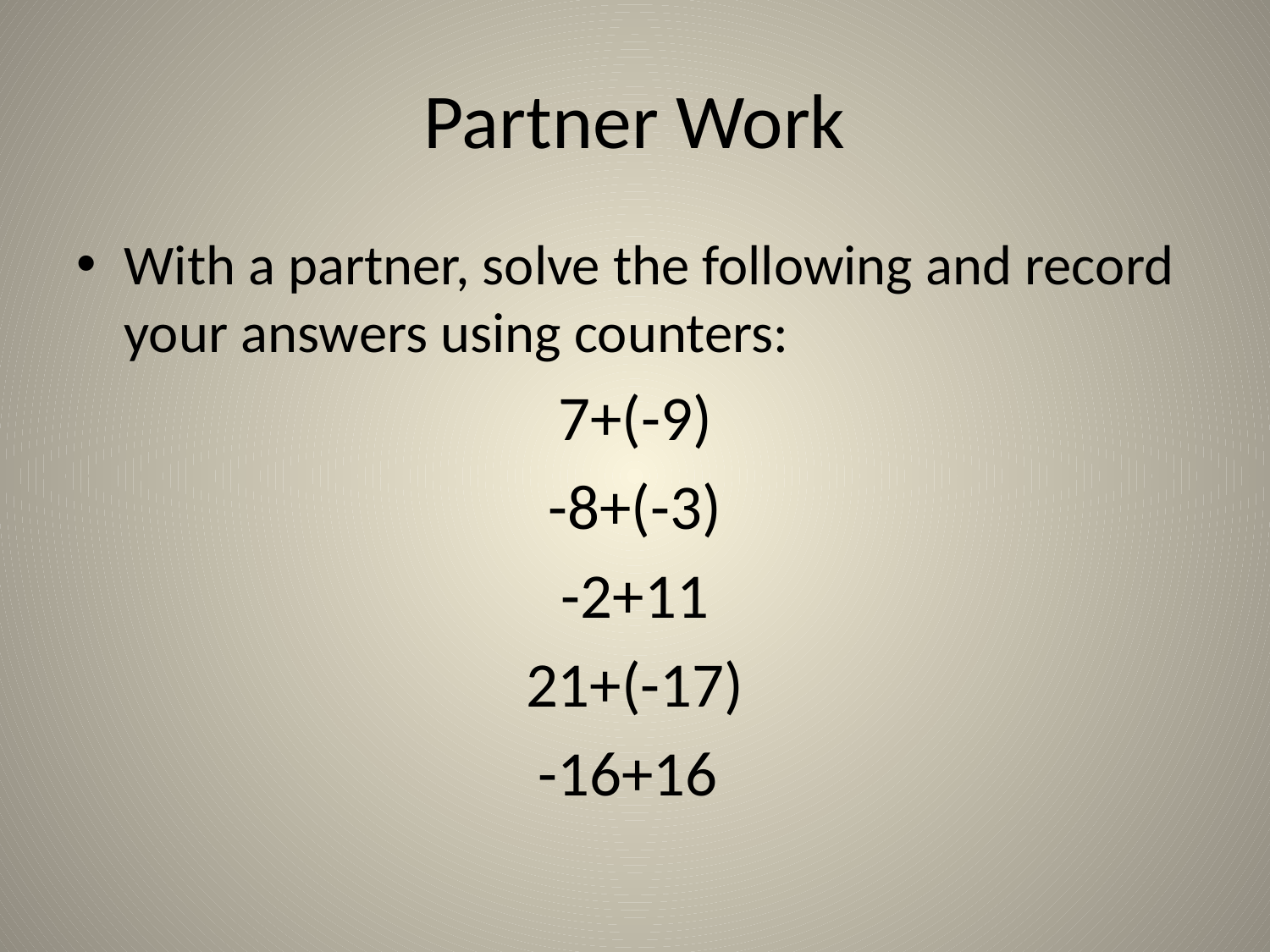

# Partner Work
With a partner, solve the following and record your answers using counters:
7+(-9)
-8+(-3)
-2+11
21+(-17)
-16+16